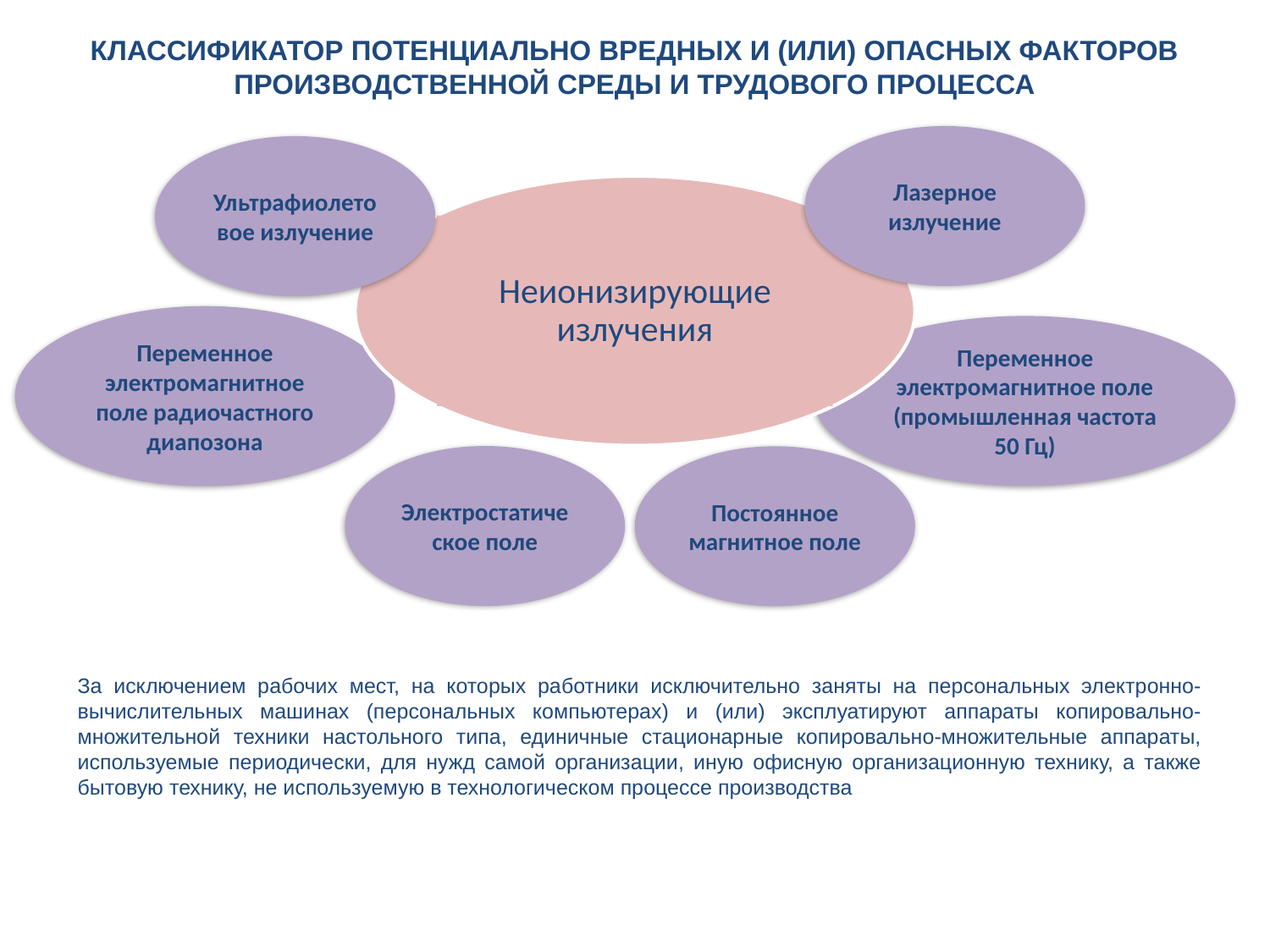

# КЛАССИФИКАТОР ПОТЕНЦИАЛЬНО ВРЕДНЫХ И (ИЛИ) ОПАСНЫХ ФАКТОРОВ ПРОИЗВОДСТВЕННОЙ СРЕДЫ И ТРУДОВОГО ПРОЦЕССА
Лазерное излучение
Ультрафиолетовое излучение

Неионизирующие излучения
Переменное электромагнитное поле радиочастного диапозона
Переменное электромагнитное поле (промышленная частота 50 Гц)
Электростатическое поле
Постоянное магнитное поле
За исключением рабочих мест, на которых работники исключительно заняты на персональных электронно-вычислительных машинах (персональных компьютерах) и (или) эксплуатируют аппараты копировально-множительной техники настольного типа, единичные стационарные копировально-множительные аппараты, используемые периодически, для нужд самой организации, иную офисную организационную технику, а также бытовую технику, не используемую в технологическом процессе производства